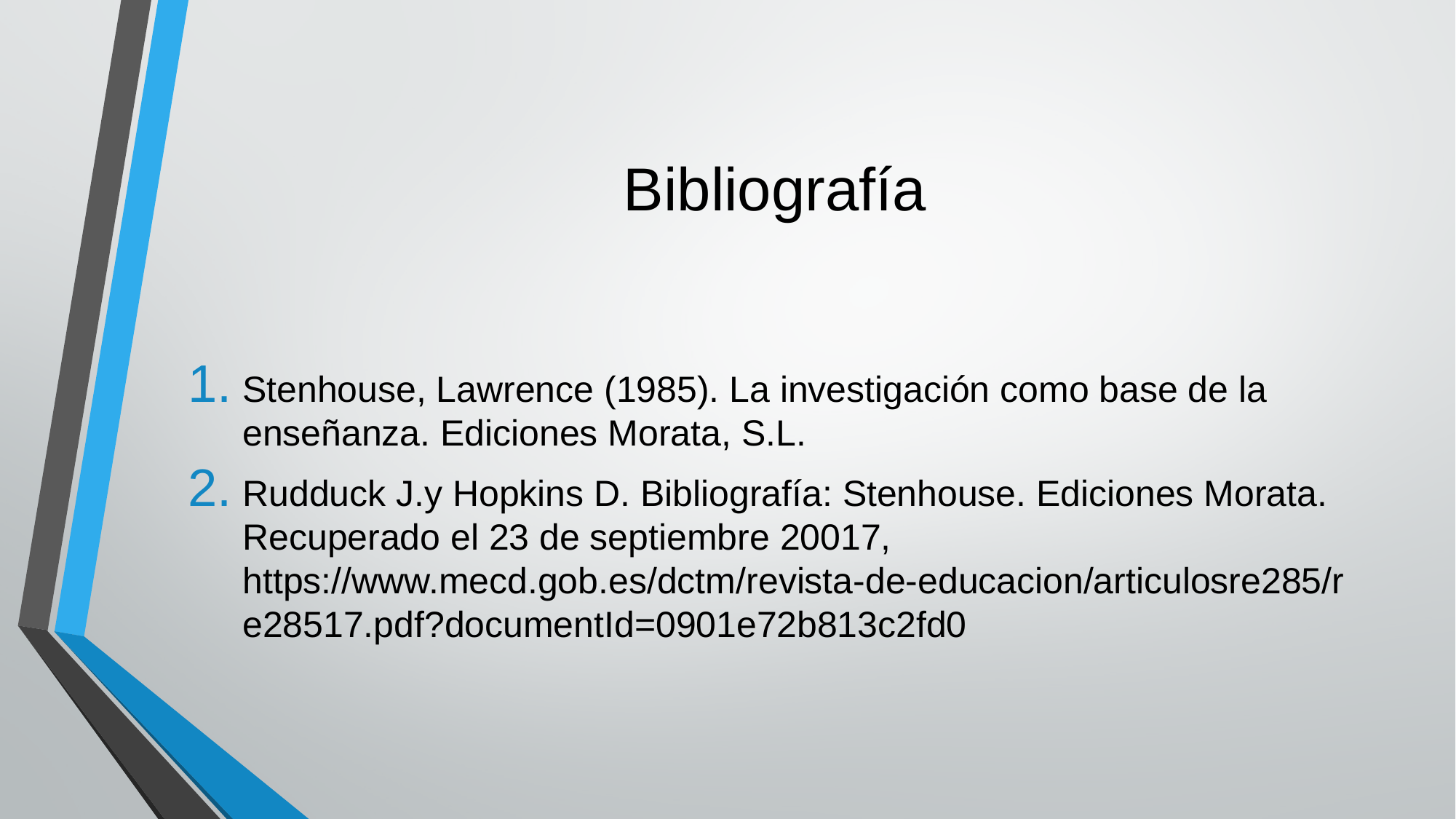

# Bibliografía
Stenhouse, Lawrence (1985). La investigación como base de la enseñanza. Ediciones Morata, S.L.
Rudduck J.y Hopkins D. Bibliografía: Stenhouse. Ediciones Morata. Recuperado el 23 de septiembre 20017, https://www.mecd.gob.es/dctm/revista-de-educacion/articulosre285/re28517.pdf?documentId=0901e72b813c2fd0